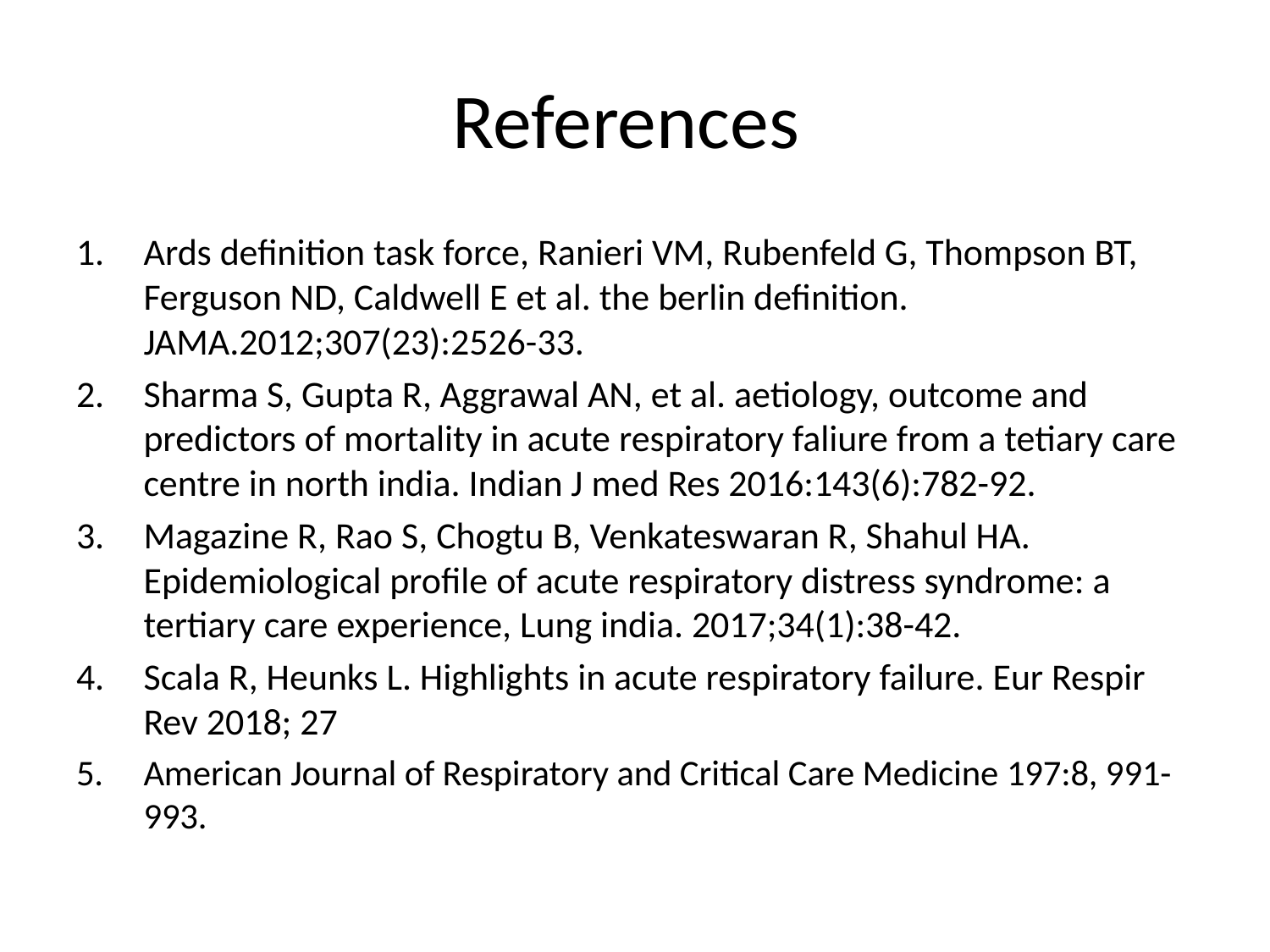

# References
Ards definition task force, Ranieri VM, Rubenfeld G, Thompson BT, Ferguson ND, Caldwell E et al. the berlin definition. JAMA.2012;307(23):2526-33.
Sharma S, Gupta R, Aggrawal AN, et al. aetiology, outcome and predictors of mortality in acute respiratory faliure from a tetiary care centre in north india. Indian J med Res 2016:143(6):782-92.
Magazine R, Rao S, Chogtu B, Venkateswaran R, Shahul HA. Epidemiological profile of acute respiratory distress syndrome: a tertiary care experience, Lung india. 2017;34(1):38-42.
Scala R, Heunks L. Highlights in acute respiratory failure. Eur Respir Rev 2018; 27
American Journal of Respiratory and Critical Care Medicine 197:8, 991-993.